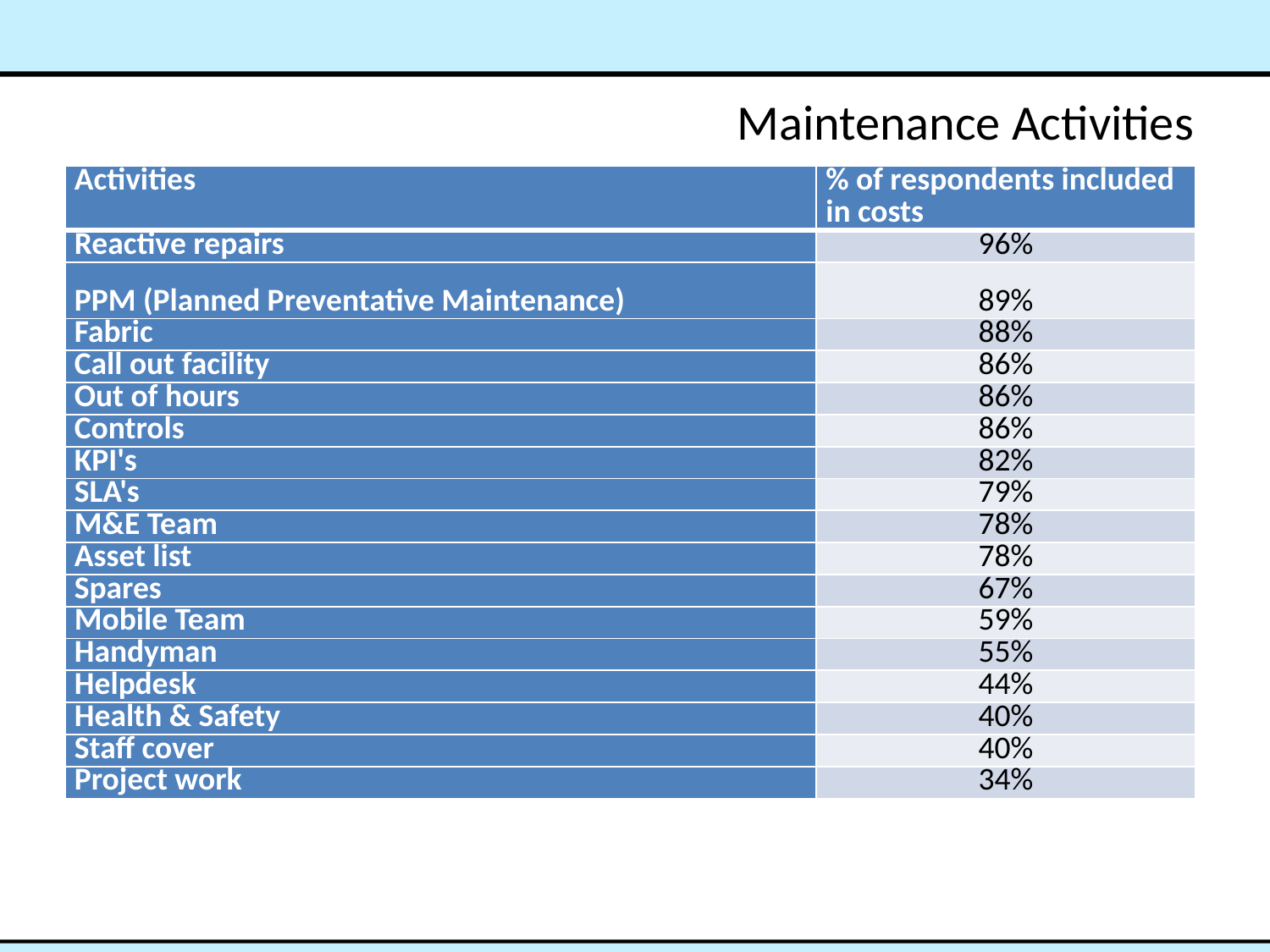

# Maintenance Activities
| Activities | % of respondents included in costs |
| --- | --- |
| Reactive repairs | 96% |
| PPM (Planned Preventative Maintenance) | 89% |
| Fabric | 88% |
| Call out facility | 86% |
| Out of hours | 86% |
| Controls | 86% |
| KPI's | 82% |
| SLA's | 79% |
| M&E Team | 78% |
| Asset list | 78% |
| Spares | 67% |
| Mobile Team | 59% |
| Handyman | 55% |
| Helpdesk | 44% |
| Health & Safety | 40% |
| Staff cover | 40% |
| Project work | 34% |